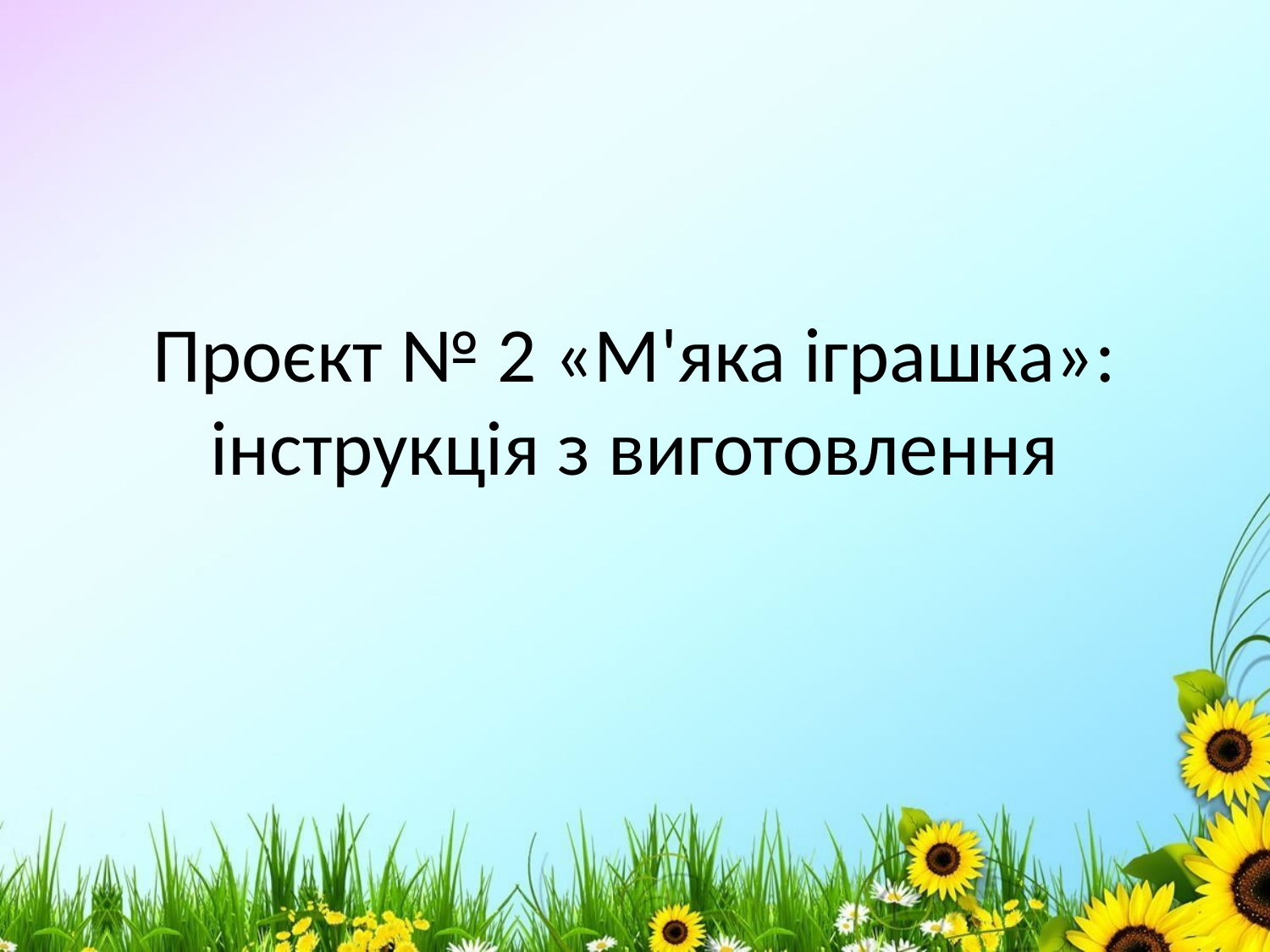

# Проєкт № 2 «М'яка іграшка»: інструкція з виготовлення